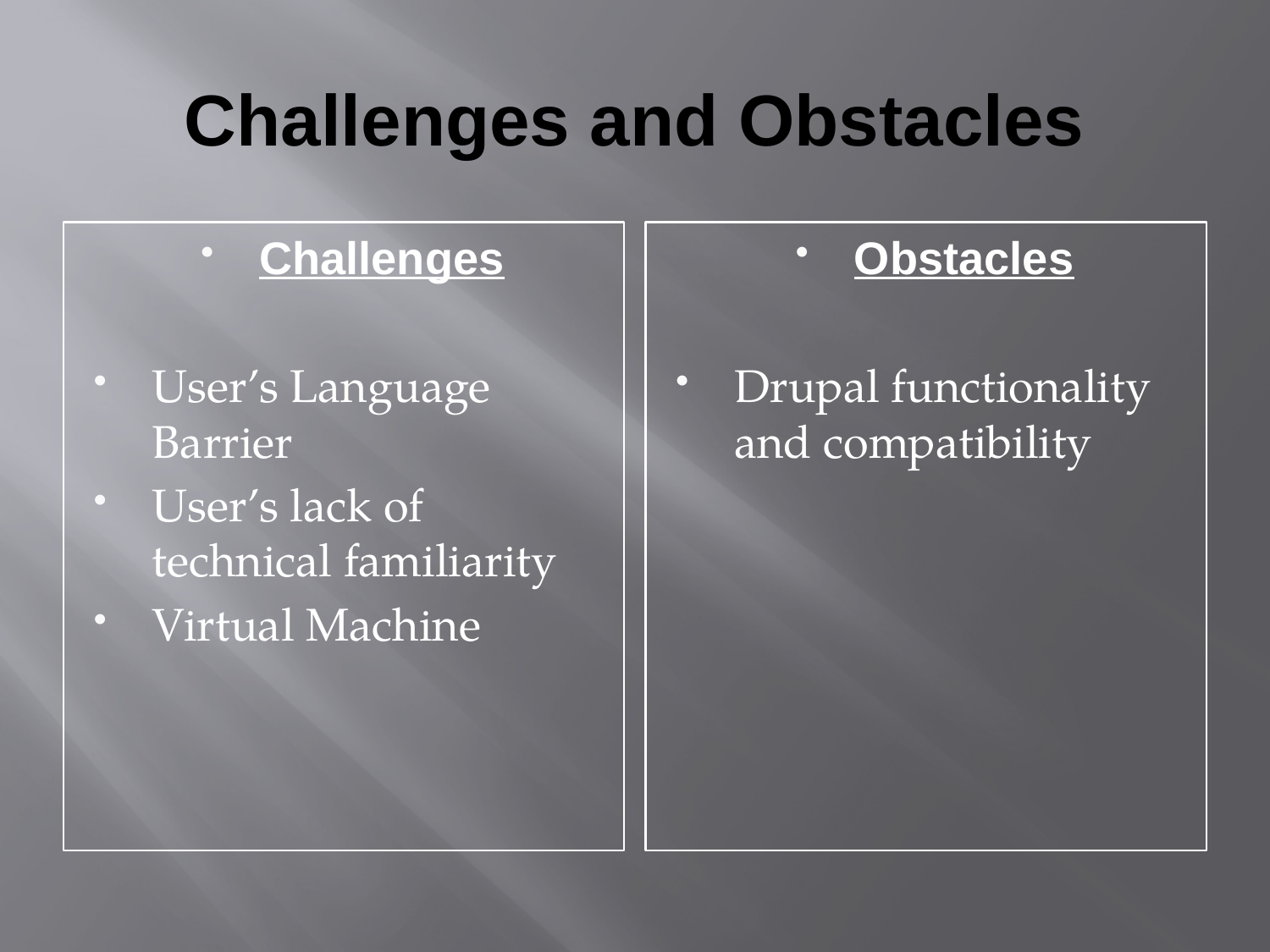

# Challenges and Obstacles
Challenges

User’s Language Barrier
User’s lack of technical familiarity
Virtual Machine

Obstacles

Drupal functionality and compatibility